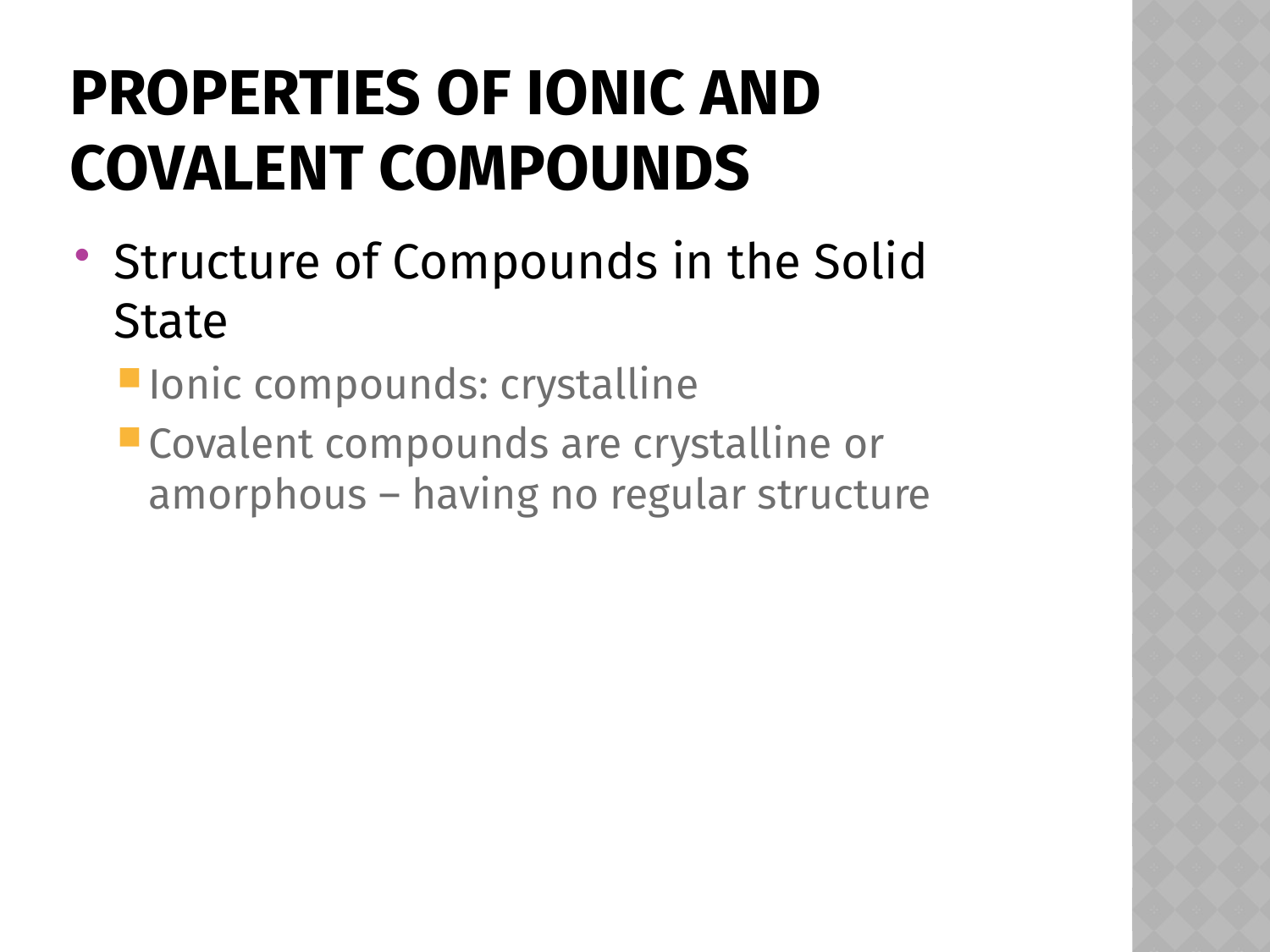

# Properties of Ionic and Covalent Compounds
Structure of Compounds in the Solid State
Ionic compounds: crystalline
Covalent compounds are crystalline or amorphous – having no regular structure